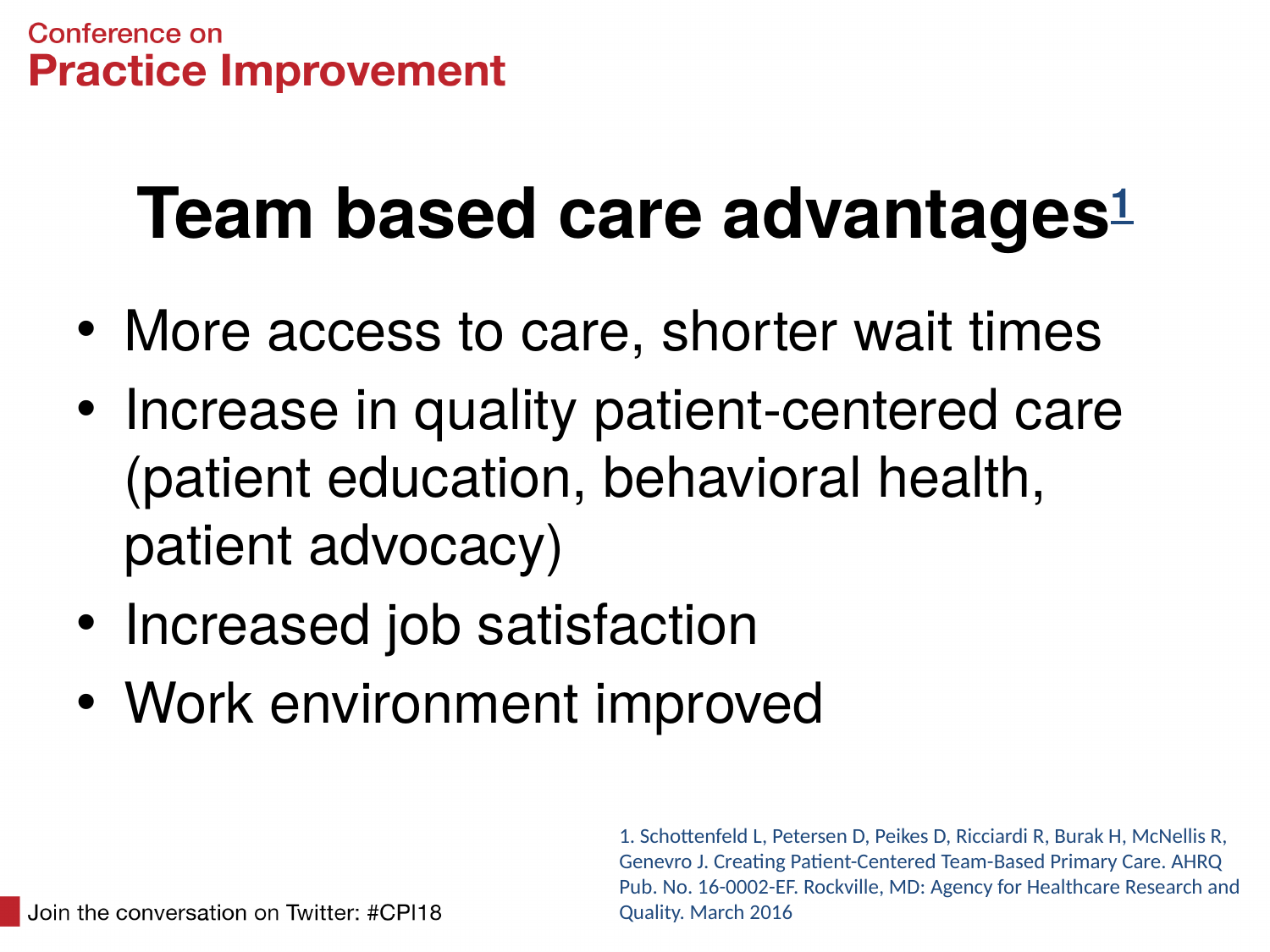

# Team based care advantages1
More access to care, shorter wait times
Increase in quality patient-centered care (patient education, behavioral health, patient advocacy)
Increased job satisfaction
Work environment improved

1. Schottenfeld L, Petersen D, Peikes D, Ricciardi R, Burak H, McNellis R, Genevro J. Creating Patient-Centered Team-Based Primary Care. AHRQ Pub. No. 16-0002-EF. Rockville, MD: Agency for Healthcare Research and Quality. March 2016